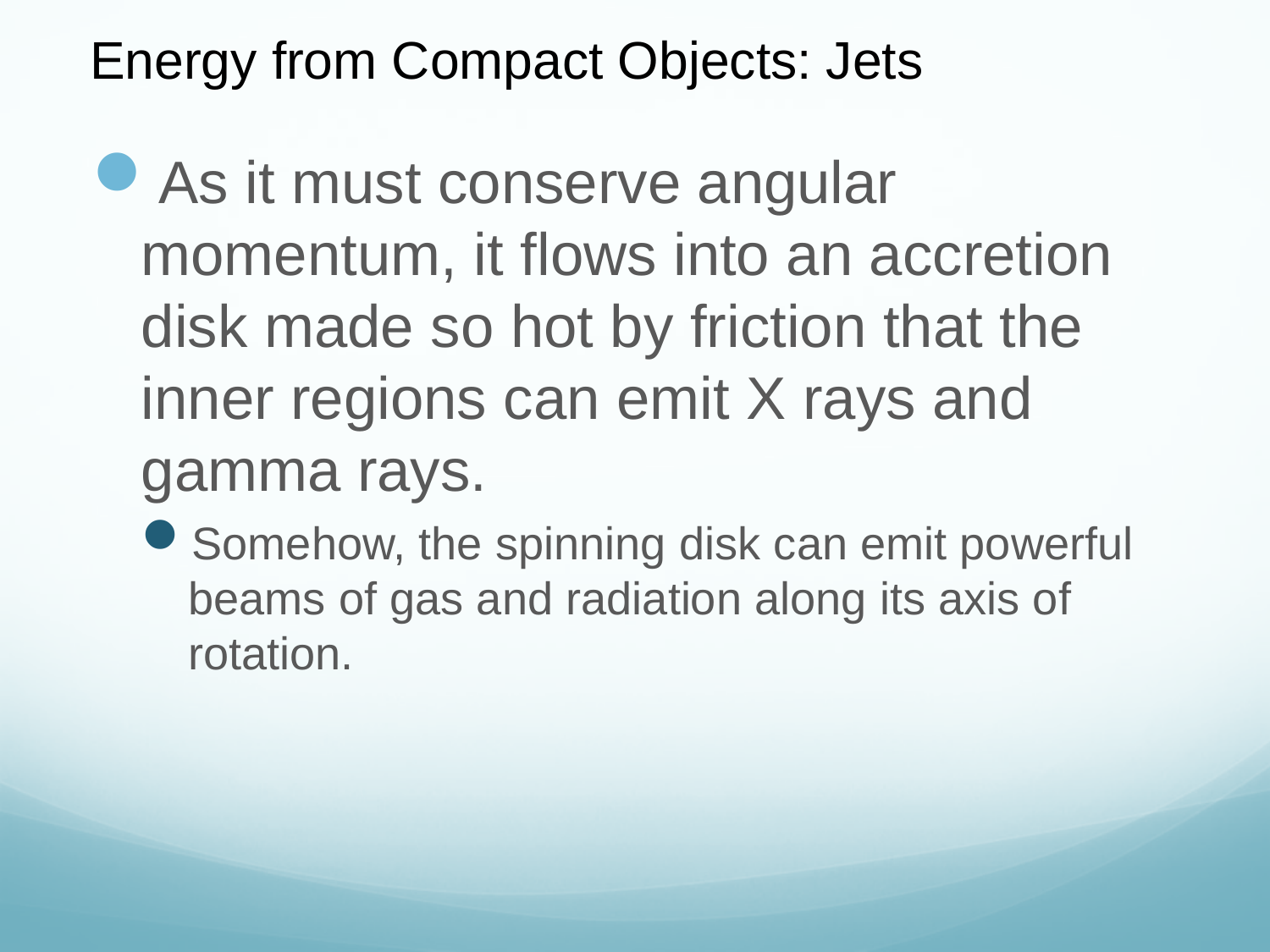

Energy from Compact Objects: Jets
As it must conserve angular momentum, it flows into an accretion disk made so hot by friction that the inner regions can emit X rays and gamma rays.
Somehow, the spinning disk can emit powerful beams of gas and radiation along its axis of rotation.